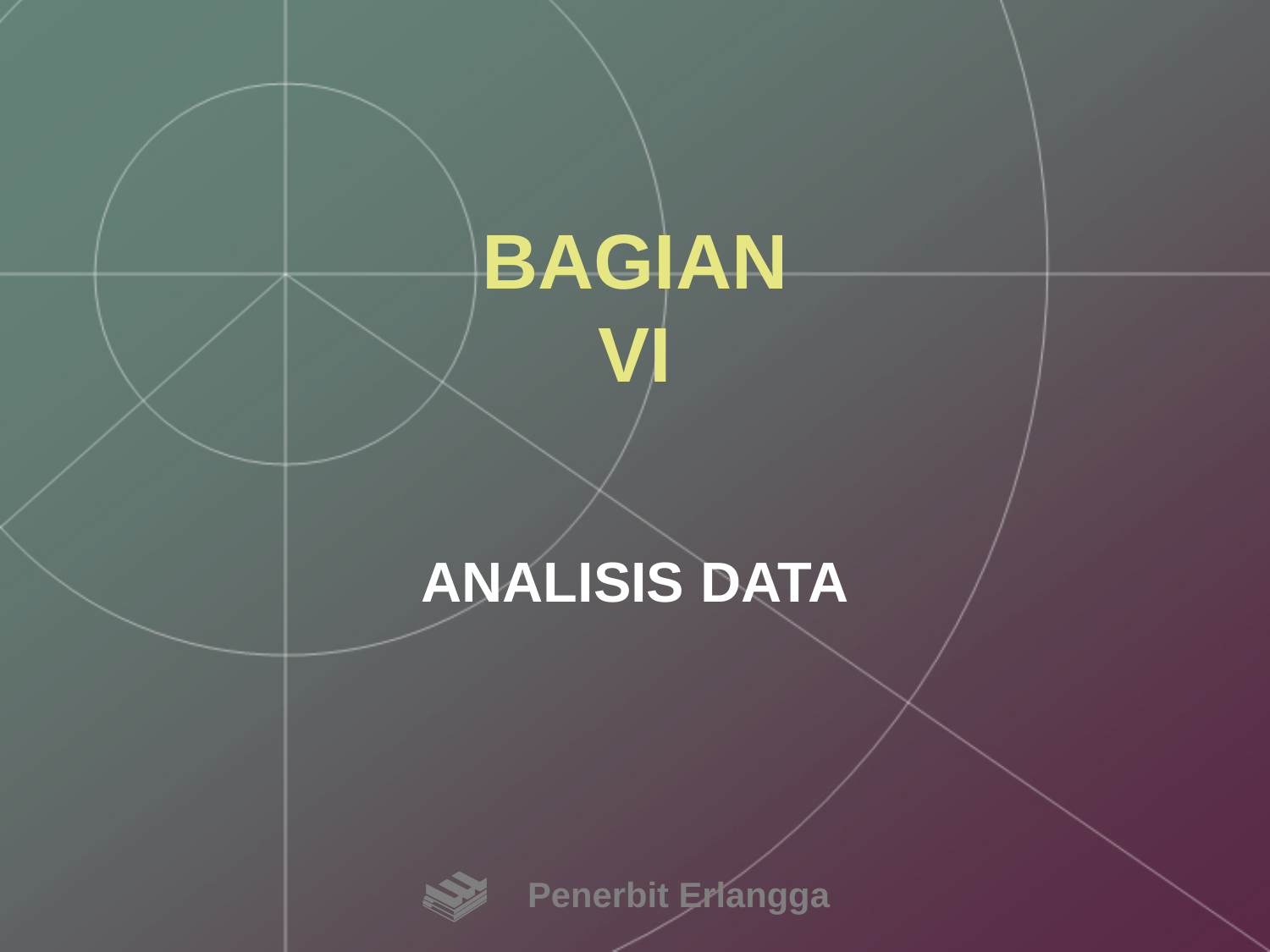

# BAGIAN VI
ANALISIS DATA
Penerbit Erlangga